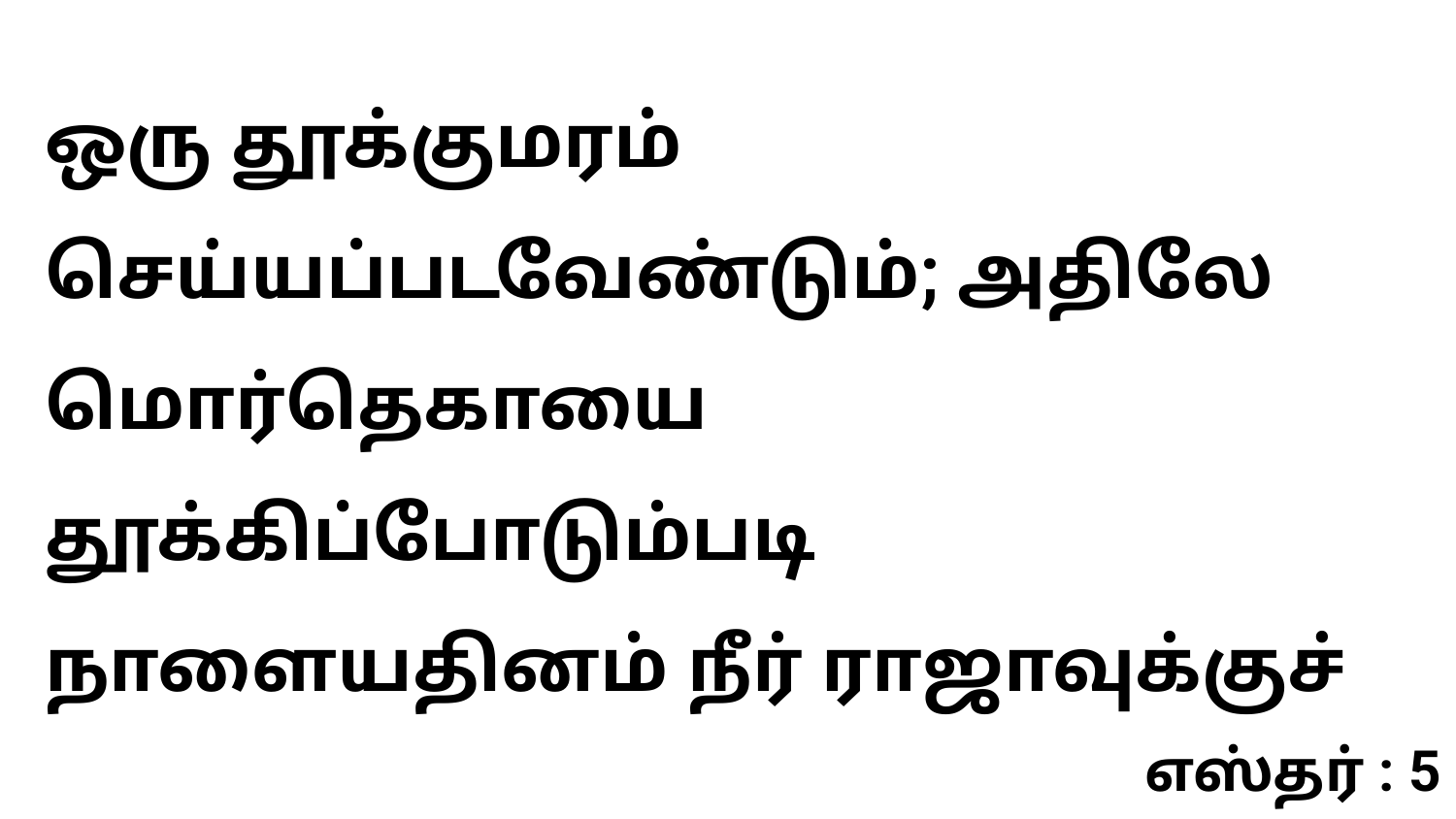

ஒரு தூக்குமரம் செய்யப்படவேண்டும்; அதிலே மொர்தெகாயை தூக்கிப்போடும்படி நாளையதினம் நீர் ராஜாவுக்குச்
எஸ்தர் : 5